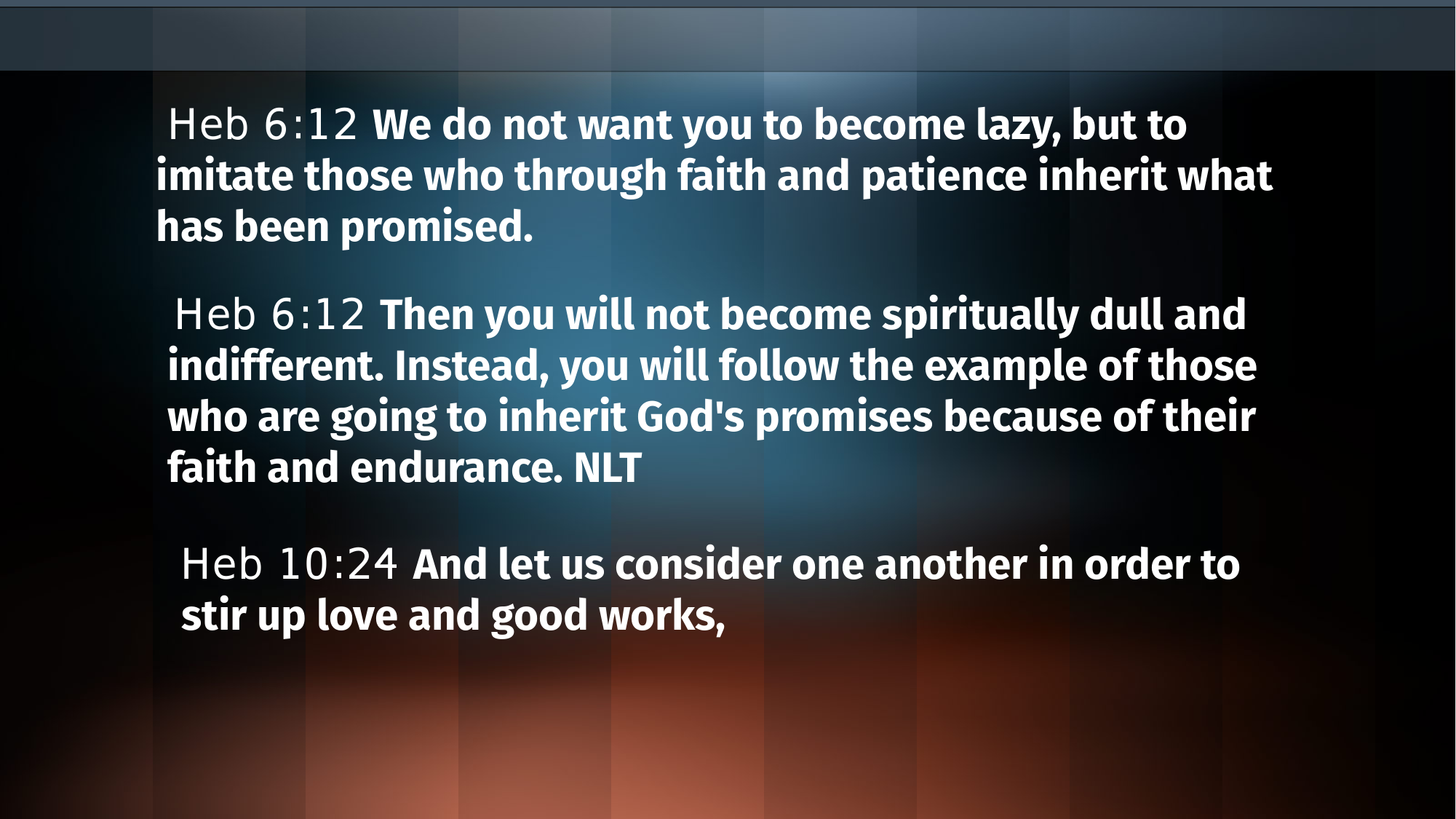

Heb 6:12 We do not want you to become lazy, but to imitate those who through faith and patience inherit what has been promised.

 Heb 6:12 Then you will not become spiritually dull and indifferent. Instead, you will follow the example of those who are going to inherit God's promises because of their faith and endurance. NLT

Heb 10:24 And let us consider one another in order to stir up love and good works,